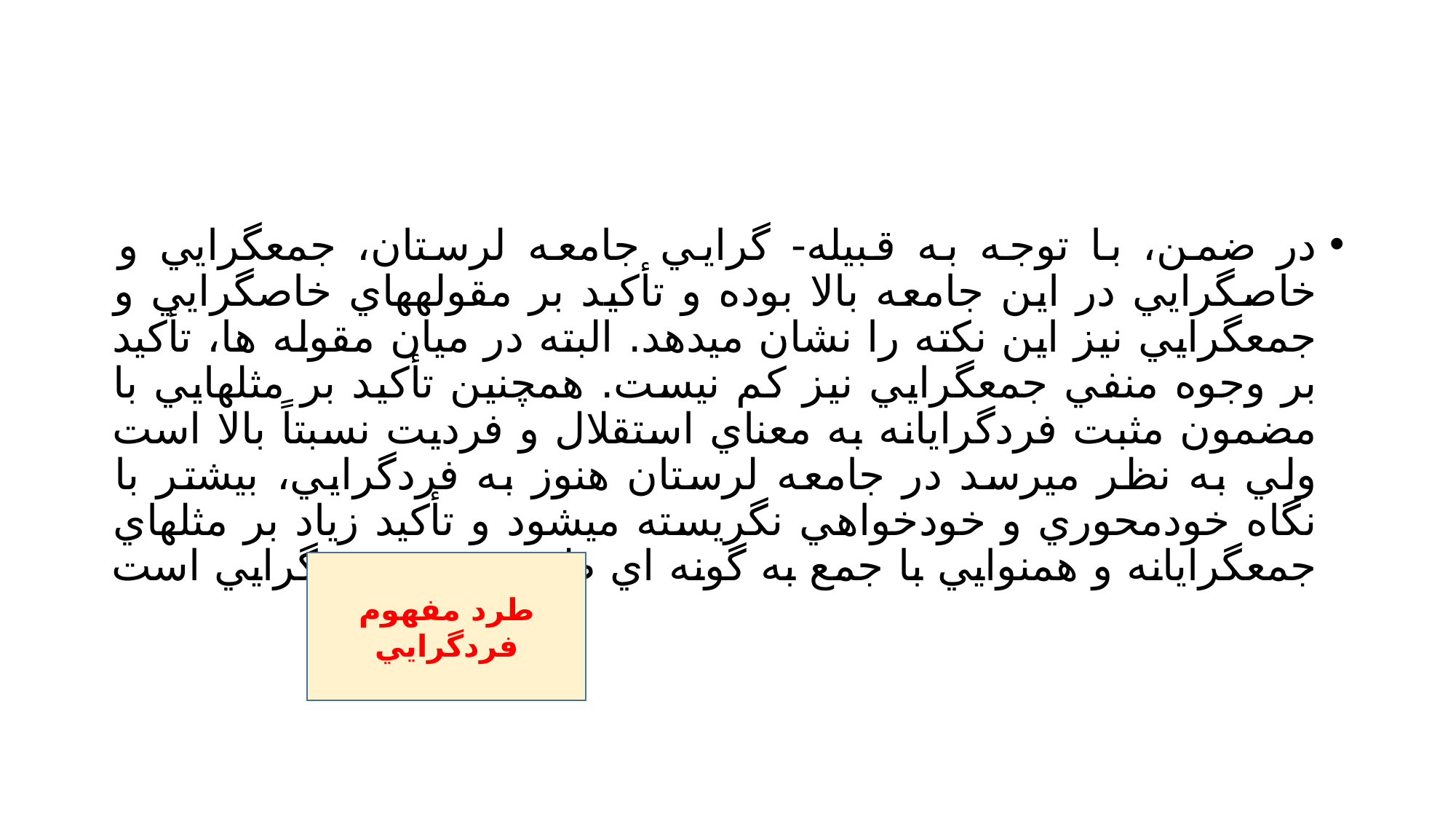

#
در ضمن، با توجه به قبيله- گرايي جامعه لرستان، جمعگرايي و خاصگرايي در اين جامعه بالا بوده و تأكيد بر مقولههاي خاصگرايي و جمعگرايي نيز اين نكته را نشان ميدهد. البته در ميان مقوله ها، تأكيد بر وجوه منفي جمعگرايي نيز كم نيست. همچنين تأكيد بر مثلهايي با مضمون مثبت فردگرايانه به معناي استقلال و فرديت نسبتاً بالا است ولي به نظر ميرسد در جامعه لرستان هنوز به فردگرايي، بيشتر با نگاه خودمحوري و خودخواهي نگريسته ميشود و تأكيد زياد بر مثلهاي جمعگرايانه و همنوايي با جمع به گونه اي طرد مفهوم فردگرايي است

طرد مفهوم فردگرايي